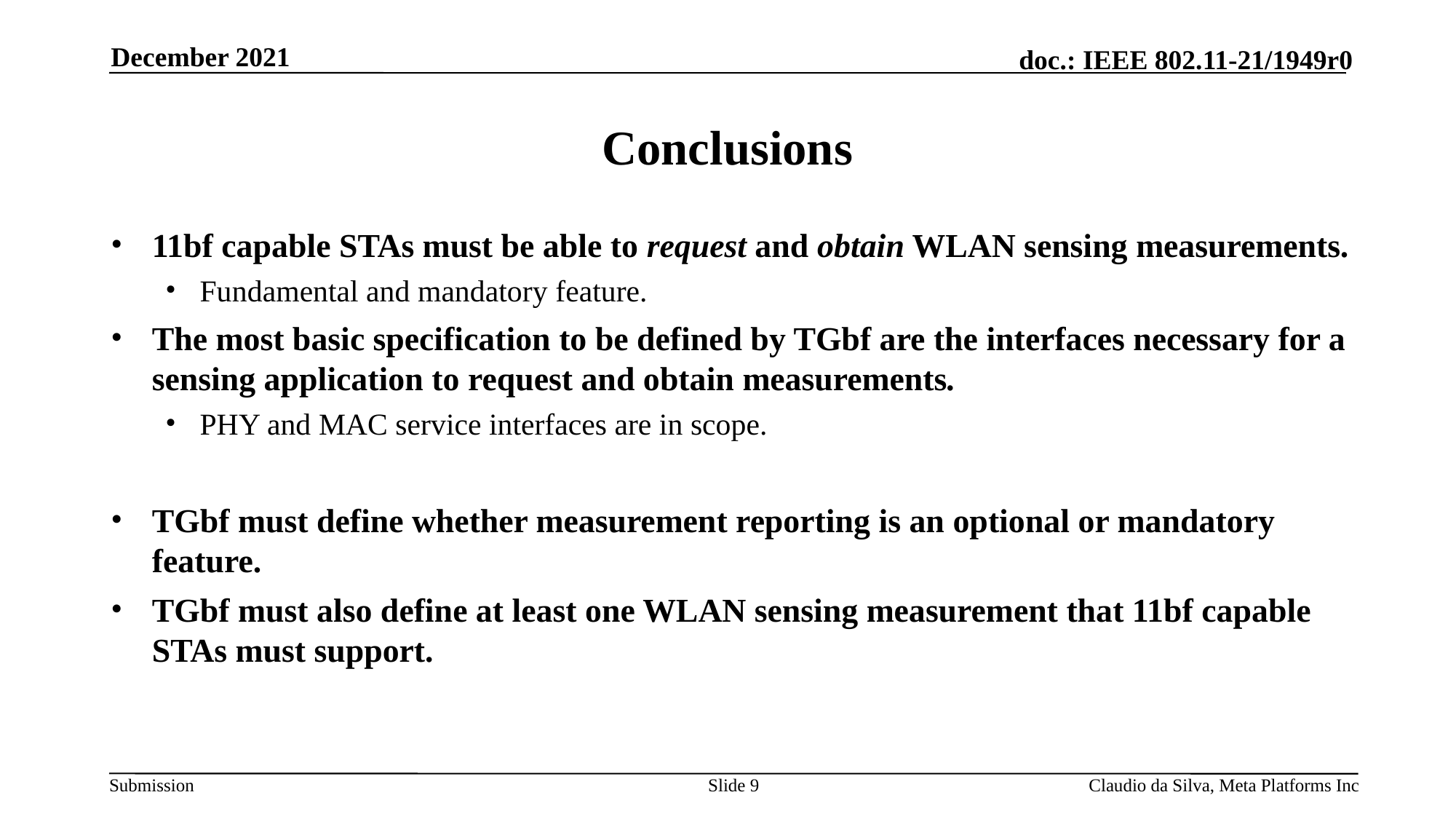

December 2021
# Conclusions
11bf capable STAs must be able to request and obtain WLAN sensing measurements.
Fundamental and mandatory feature.
The most basic specification to be defined by TGbf are the interfaces necessary for a sensing application to request and obtain measurements.
PHY and MAC service interfaces are in scope.

TGbf must define whether measurement reporting is an optional or mandatory feature.
TGbf must also define at least one WLAN sensing measurement that 11bf capable STAs must support.

Slide 9
Claudio da Silva, Meta Platforms Inc